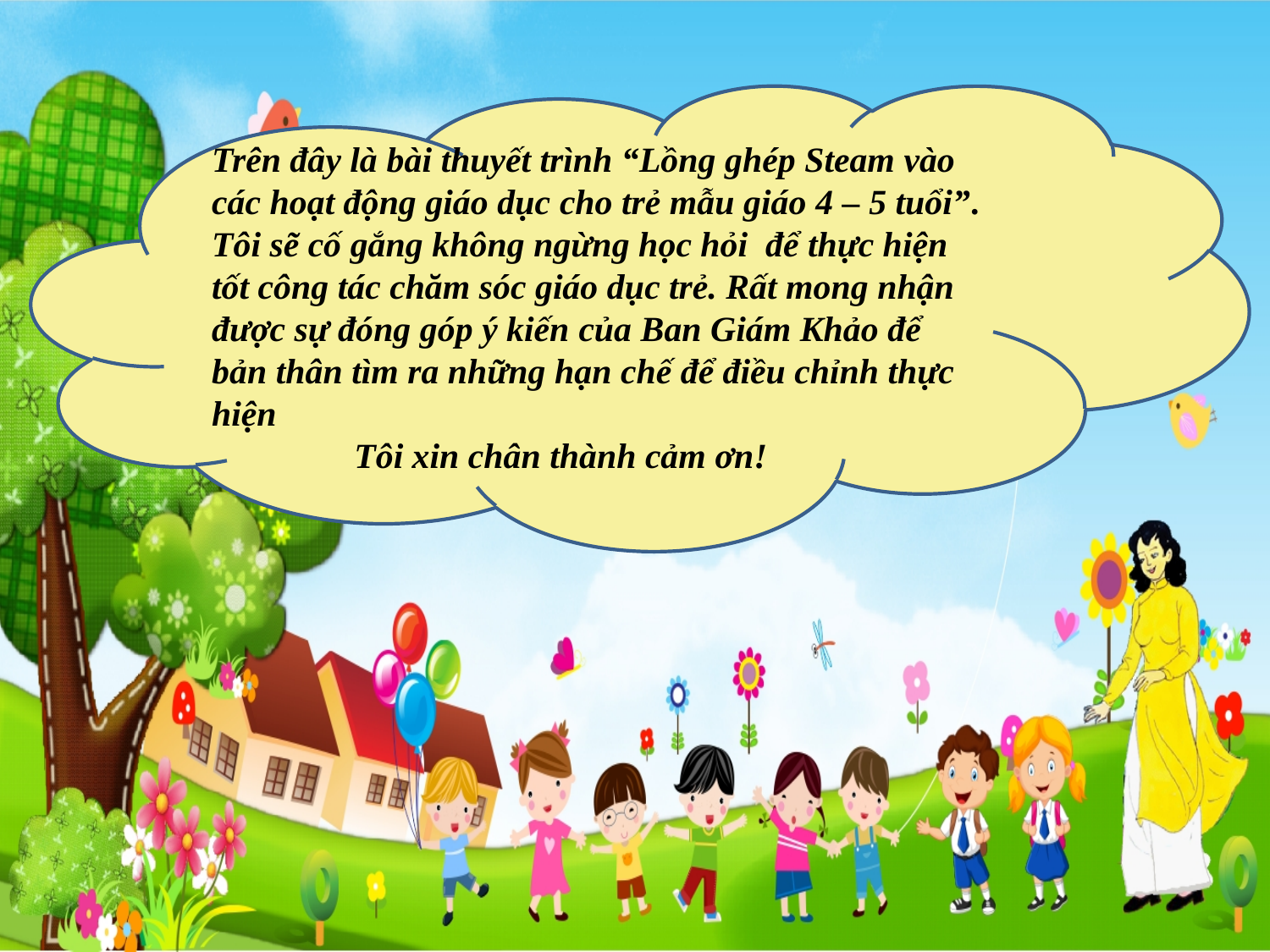

Trên đây là bài thuyết trình “Lồng ghép Steam vào các hoạt động giáo dục cho trẻ mẫu giáo 4 – 5 tuổi”. Tôi sẽ cố gắng không ngừng học hỏi  để thực hiện tốt công tác chăm sóc giáo dục trẻ. Rất mong nhận được sự đóng góp ý kiến của Ban Giám Khảo để bản thân tìm ra những hạn chế để điều chỉnh thực hiện
                Tôi xin chân thành cảm ơn!